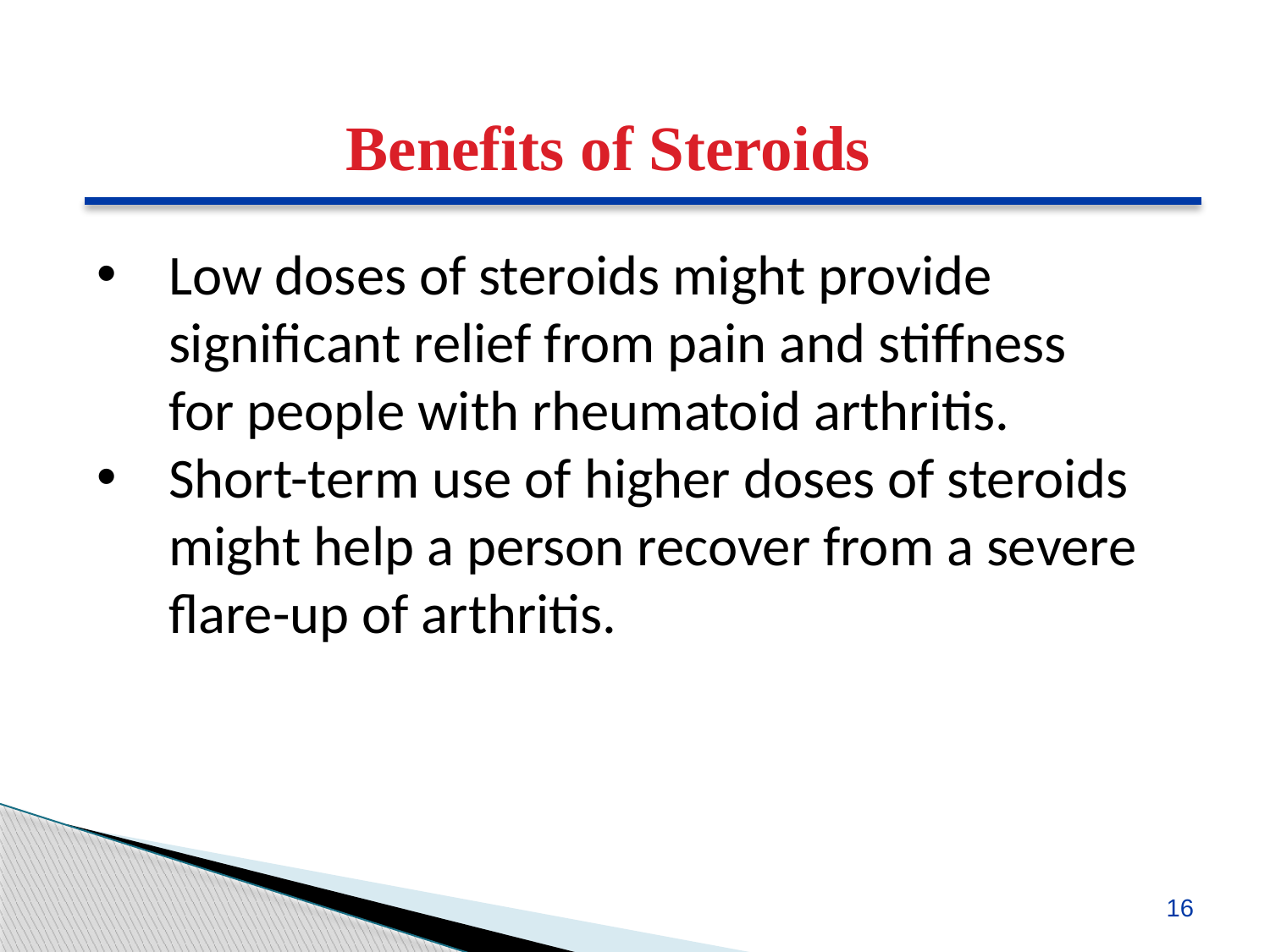

Benefits of Steroids
Low doses of steroids might provide significant relief from pain and stiffness for people with rheumatoid arthritis.
Short-term use of higher doses of steroids might help a person recover from a severe flare-up of arthritis.

16